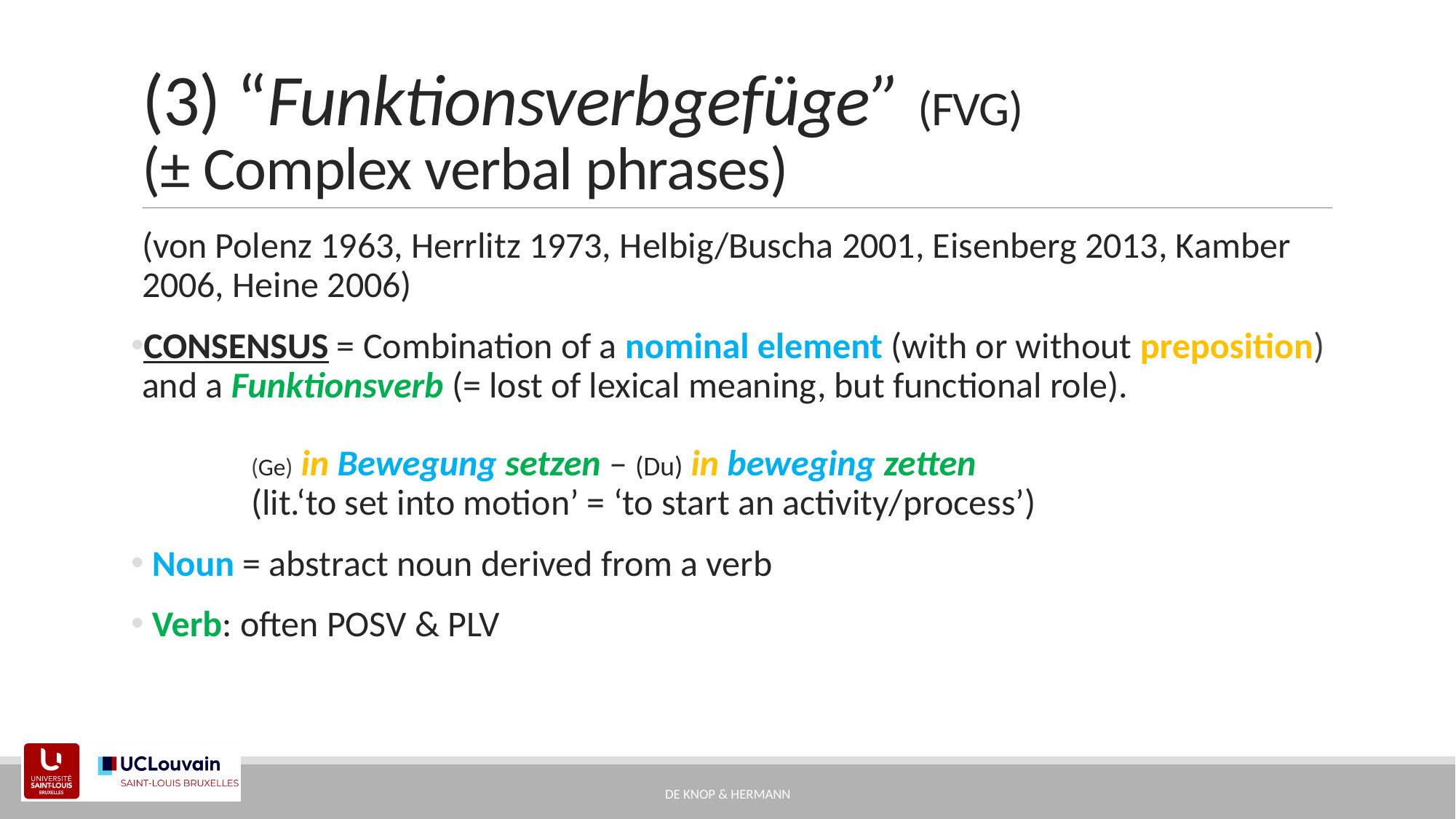

# (3) “Funktionsverbgefüge” (FVG) (± Complex verbal phrases)
(von Polenz 1963, Herrlitz 1973, Helbig/Buscha 2001, Eisenberg 2013, Kamber 2006, Heine 2006)
CONSENSUS = Combination of a nominal element (with or without preposition) and a Funktionsverb (= lost of lexical meaning, but functional role).
 	(Ge) in Bewegung setzen – (Du) in beweging zetten
	(lit.‘to set into motion’ = ‘to start an activity/process’)
 Noun = abstract noun derived from a verb
 Verb: often POSV & PLV
DE KNOP & HERMANN